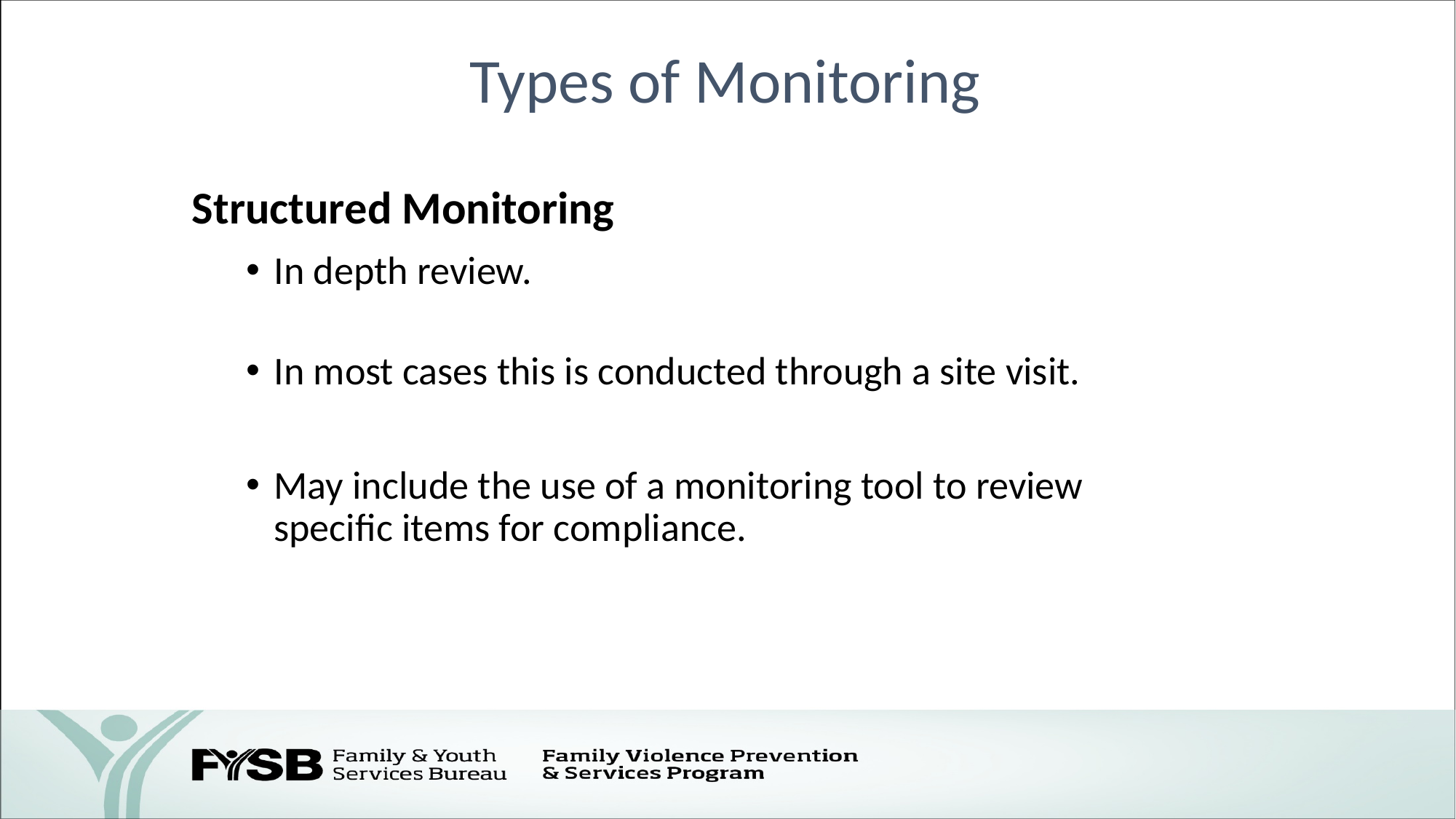

# Types of Monitoring
Structured Monitoring
In depth review.

In most cases this is conducted through a site visit.

May include the use of a monitoring tool to review specific items for compliance.